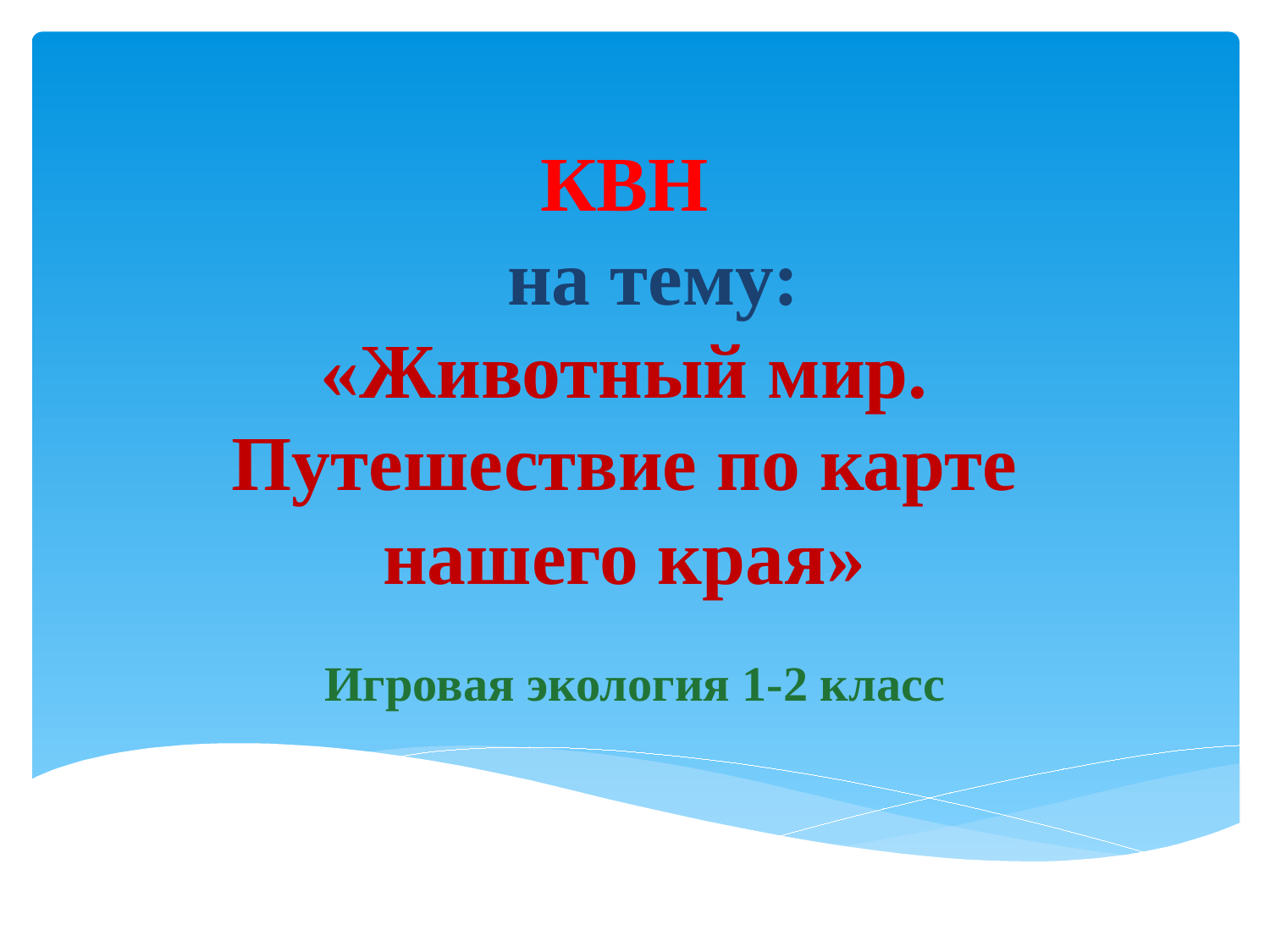

# КВН на тему: «Животный мир. Путешествие по карте нашего края»
Игровая экология 1-2 класс